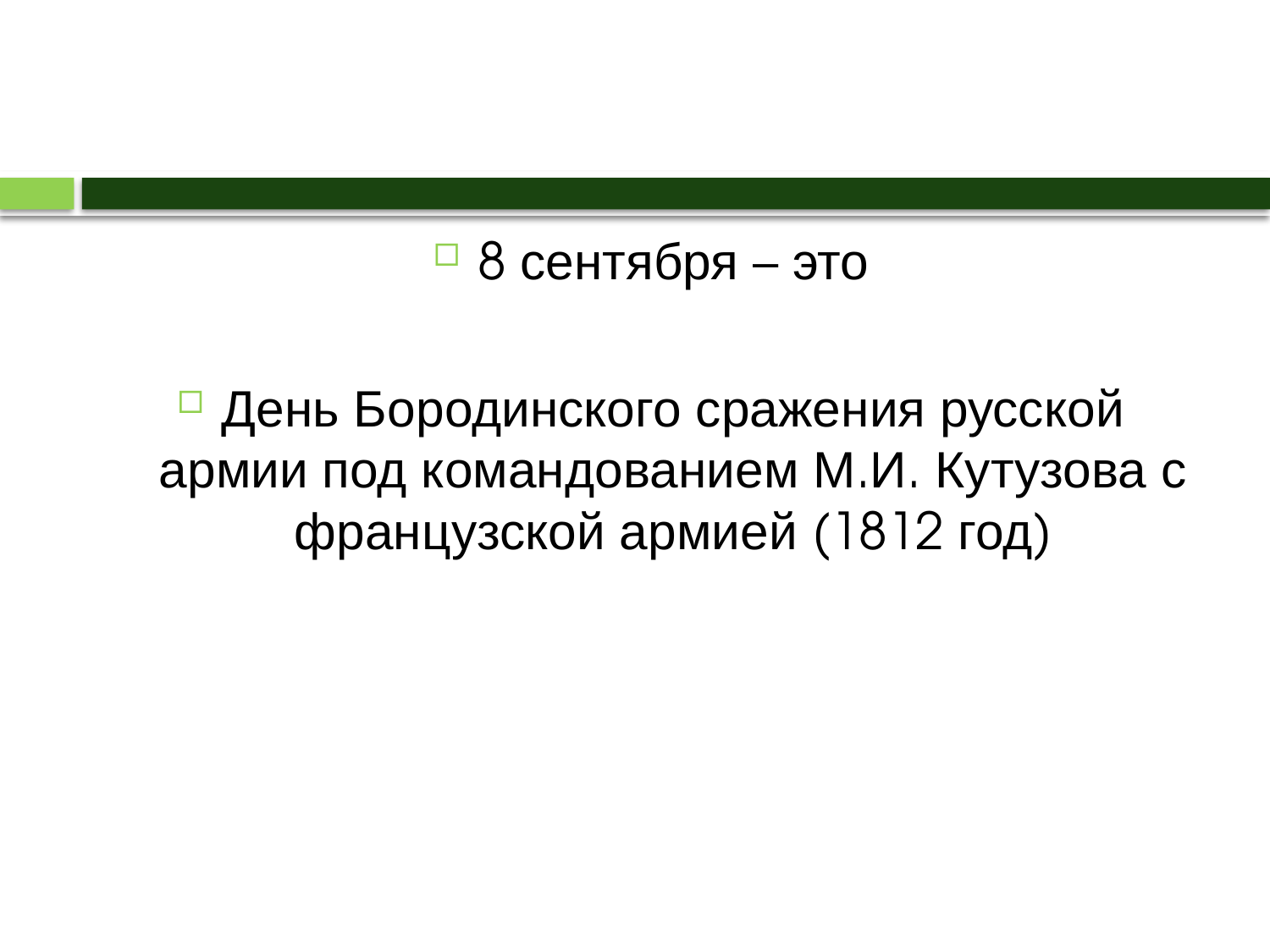

#
8 сентября – это

День Бородинского сражения русской армии под командованием М.И. Кутузова с французской армией (1812 год)